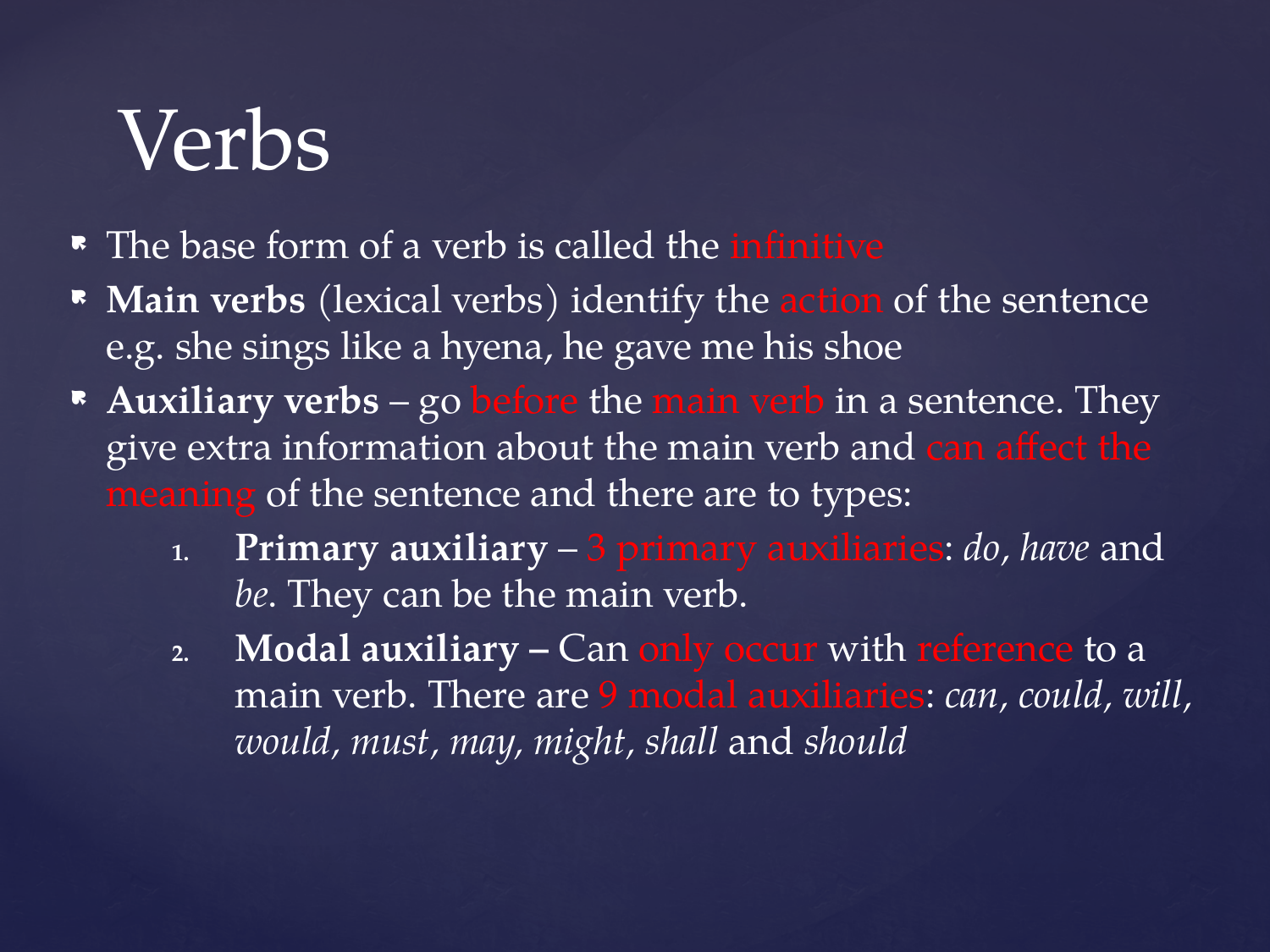

# Verbs
The base form of a verb is called the infinitive
Main verbs (lexical verbs) identify the action of the sentence e.g. she sings like a hyena, he gave me his shoe
Auxiliary verbs – go before the main verb in a sentence. They give extra information about the main verb and can affect the meaning of the sentence and there are to types:
Primary auxiliary – 3 primary auxiliaries: do, have and be. They can be the main verb.
Modal auxiliary – Can only occur with reference to a main verb. There are 9 modal auxiliaries: can, could, will, would, must, may, might, shall and should